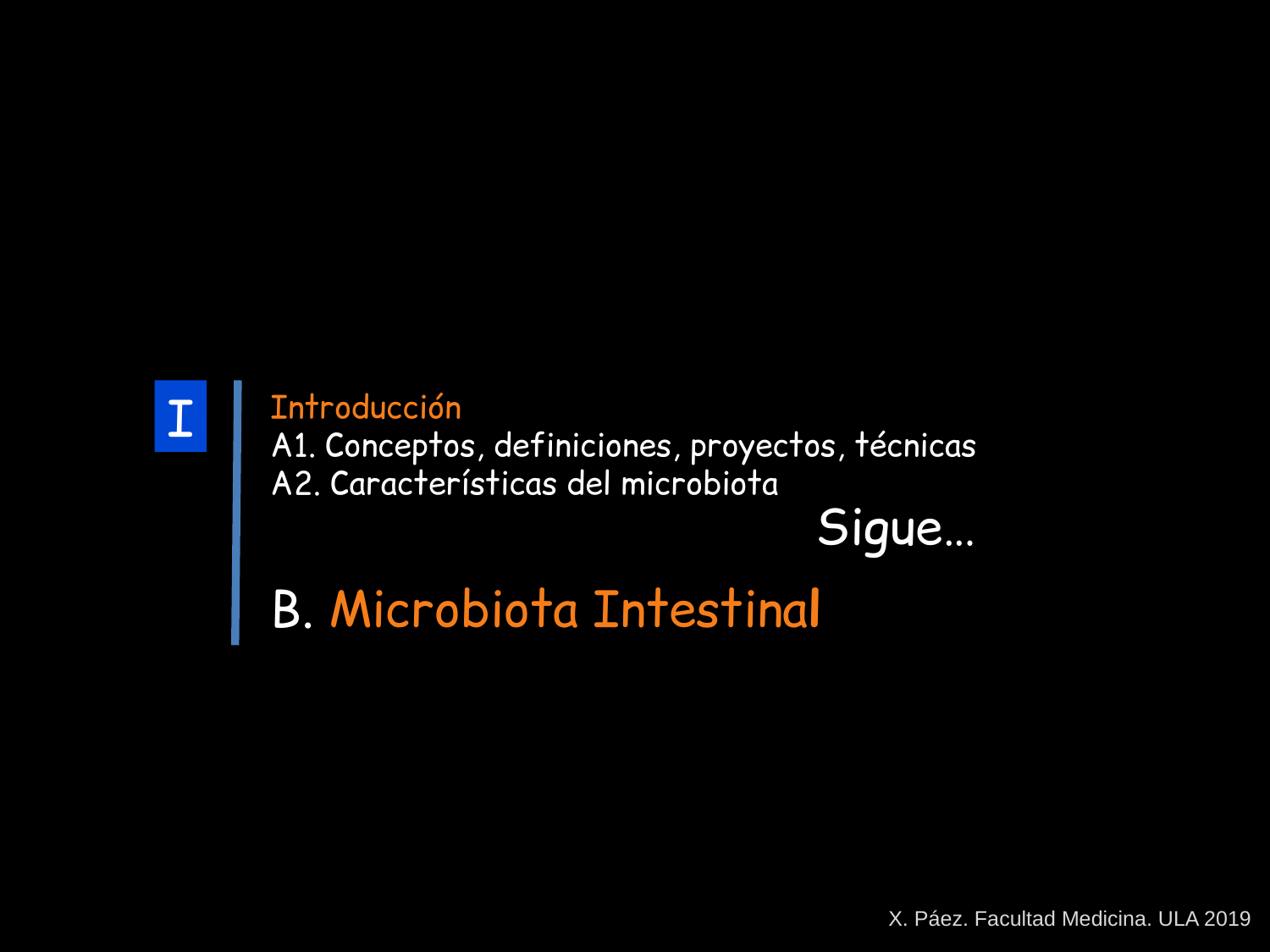

I
Introducción
A1. Conceptos, definiciones, proyectos, técnicas
A2. Características del microbiota

B. Microbiota Intestinal
Sigue…
X. Páez. Facultad Medicina. ULA 2019